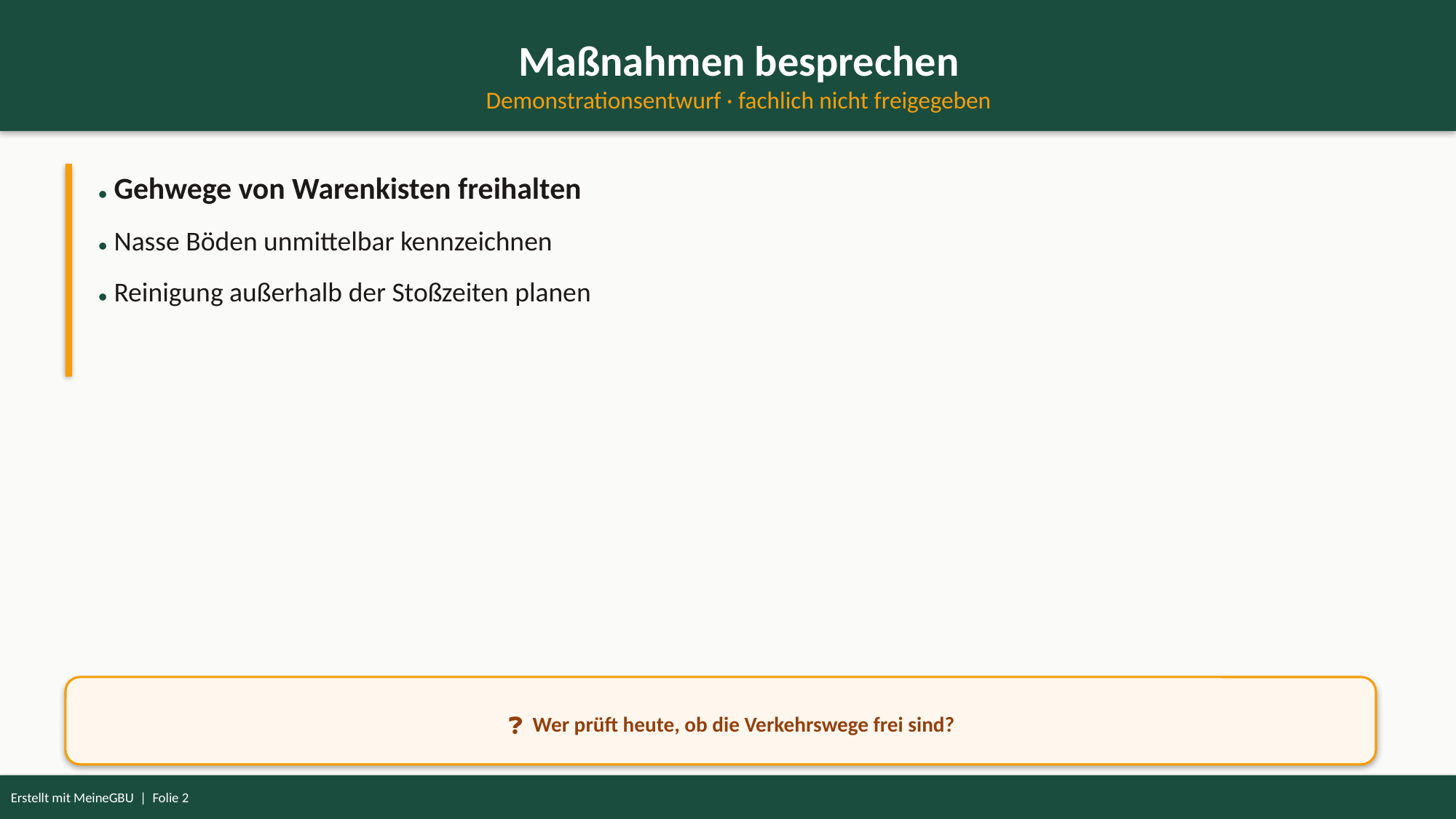

Maßnahmen besprechen
Demonstrationsentwurf · fachlich nicht freigegeben

●  Gehwege von Warenkisten freihalten
●  Nasse Böden unmittelbar kennzeichnen
●  Reinigung außerhalb der Stoßzeiten planen
❓  Wer prüft heute, ob die Verkehrswege frei sind?
Erstellt mit MeineGBU  |  Folie 2